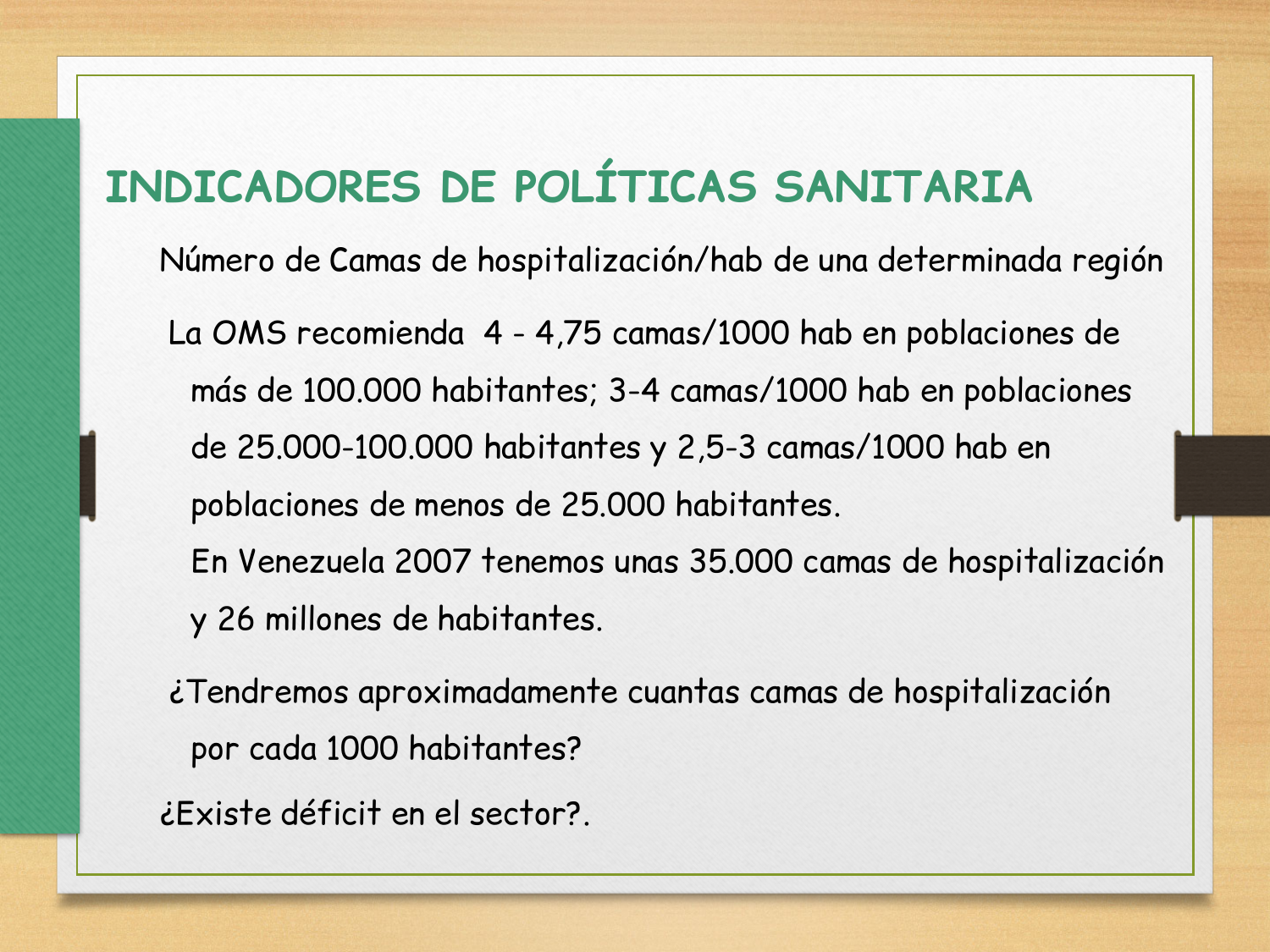

INDICADORES DE POLÍTICAS SANITARIA
Número de Camas de hospitalización/hab de una determinada región
 La OMS recomienda  4 - 4,75 camas/1000 hab en poblaciones de más de 100.000 habitantes; 3-4 camas/1000 hab en poblaciones de 25.000-100.000 habitantes y 2,5-3 camas/1000 hab en poblaciones de menos de 25.000 habitantes.
En Venezuela 2007 tenemos unas 35.000 camas de hospitalización y 26 millones de habitantes.
 ¿Tendremos aproximadamente cuantas camas de hospitalización por cada 1000 habitantes?
¿Existe déficit en el sector?.